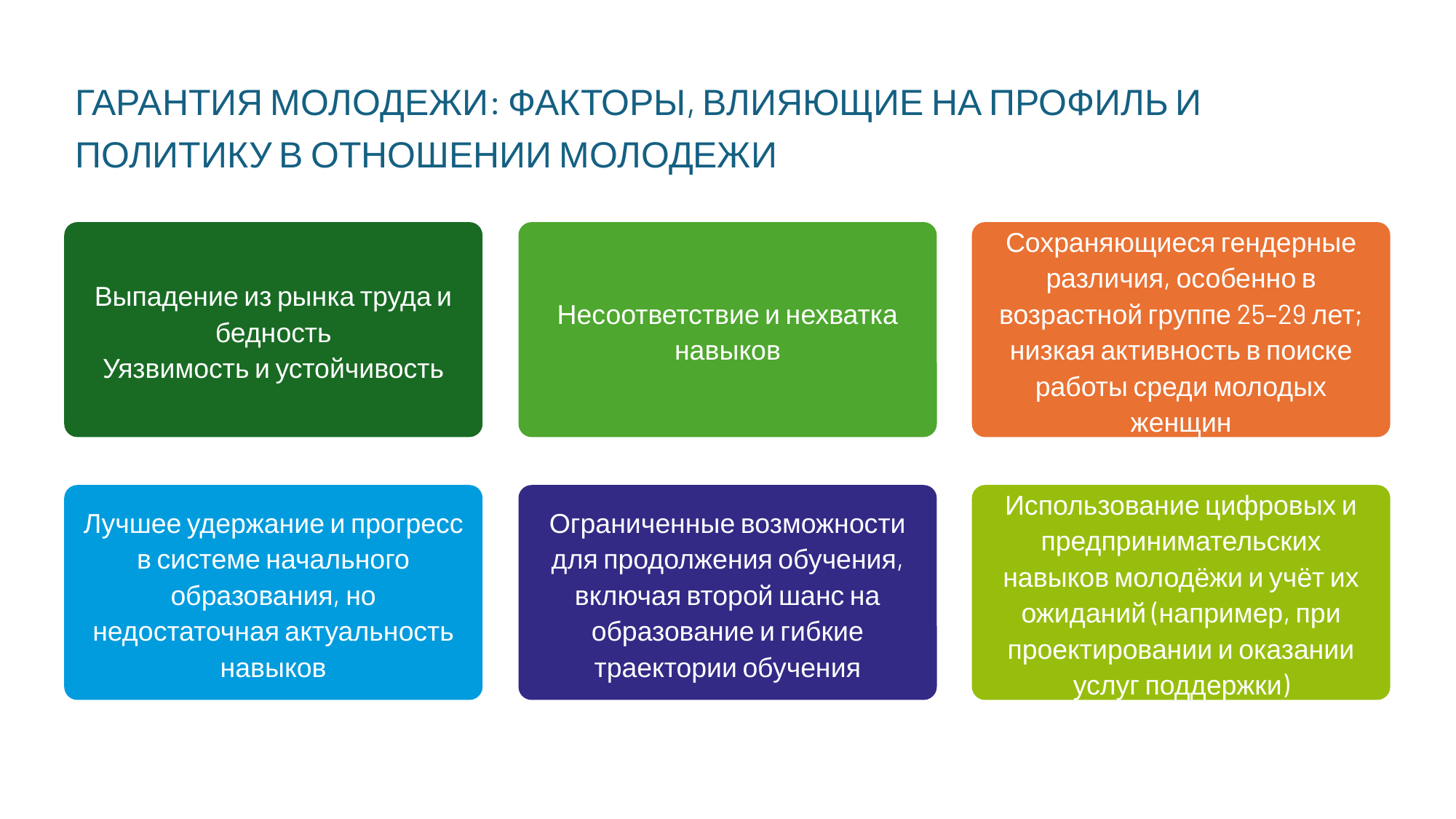

# ГАРАНТИЯ МОЛОДЕЖИ: ФАКТОРЫ, ВЛИЯЮЩИЕ НА ПРОФИЛЬ И ПОЛИТИКУ В ОТНОШЕНИИ МОЛОДЕЖИ
Выпадение из рынка труда и бедность
Уязвимость и устойчивость
Несоответствие и нехватка навыков
Сохраняющиеся гендерные различия, особенно в возрастной группе 25–29 лет; низкая активность в поиске работы среди молодых женщин
Лучшее удержание и прогресс в системе начального образования, но недостаточная актуальность навыков
Ограниченные возможности для продолжения обучения, включая второй шанс на образование и гибкие траектории обучения
Использование цифровых и предпринимательских навыков молодёжи и учёт их ожиданий (например, при проектировании и оказании услуг поддержки)